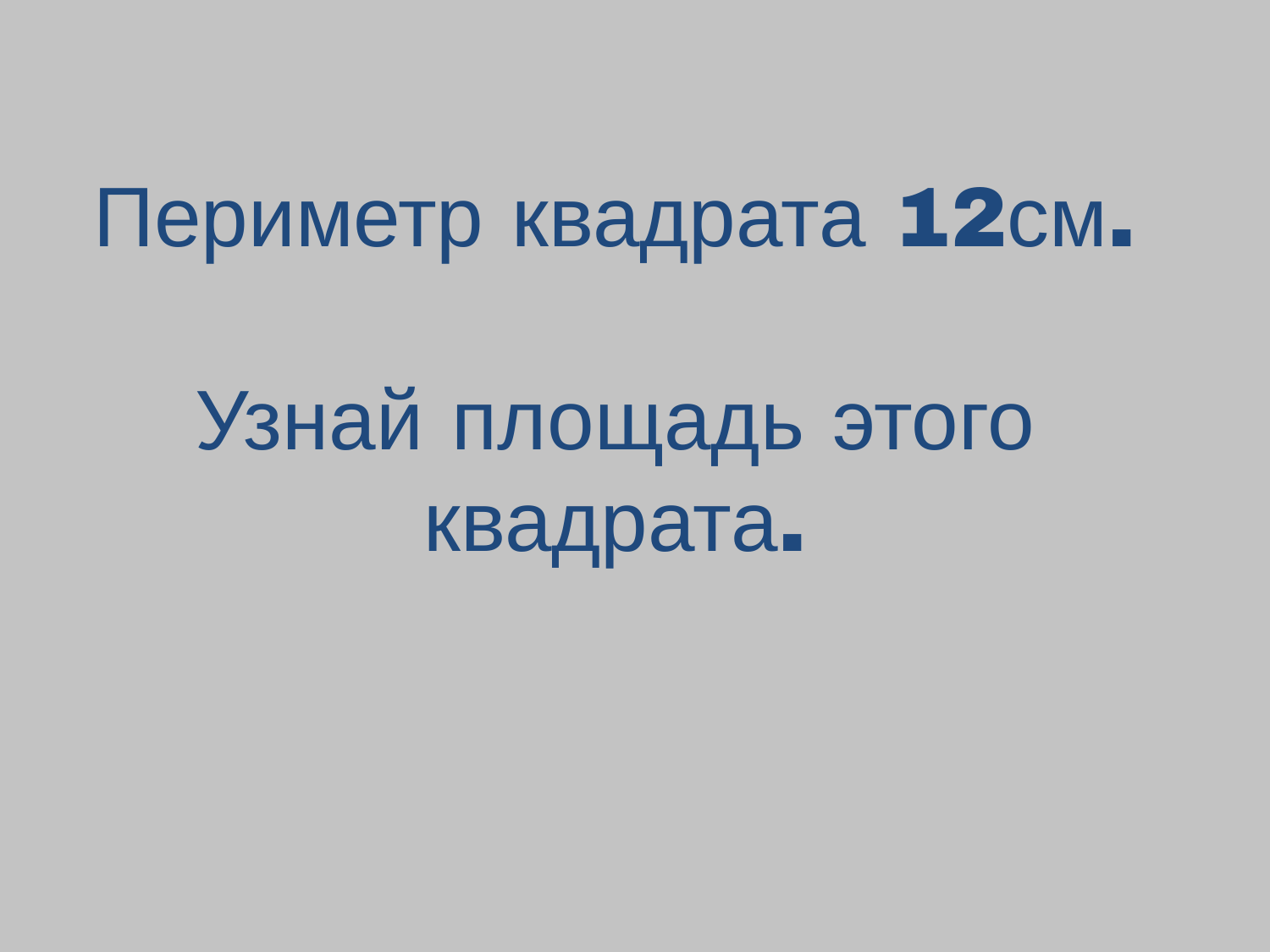

Периметр квадрата 12см.

Узнай площадь этого квадрата.